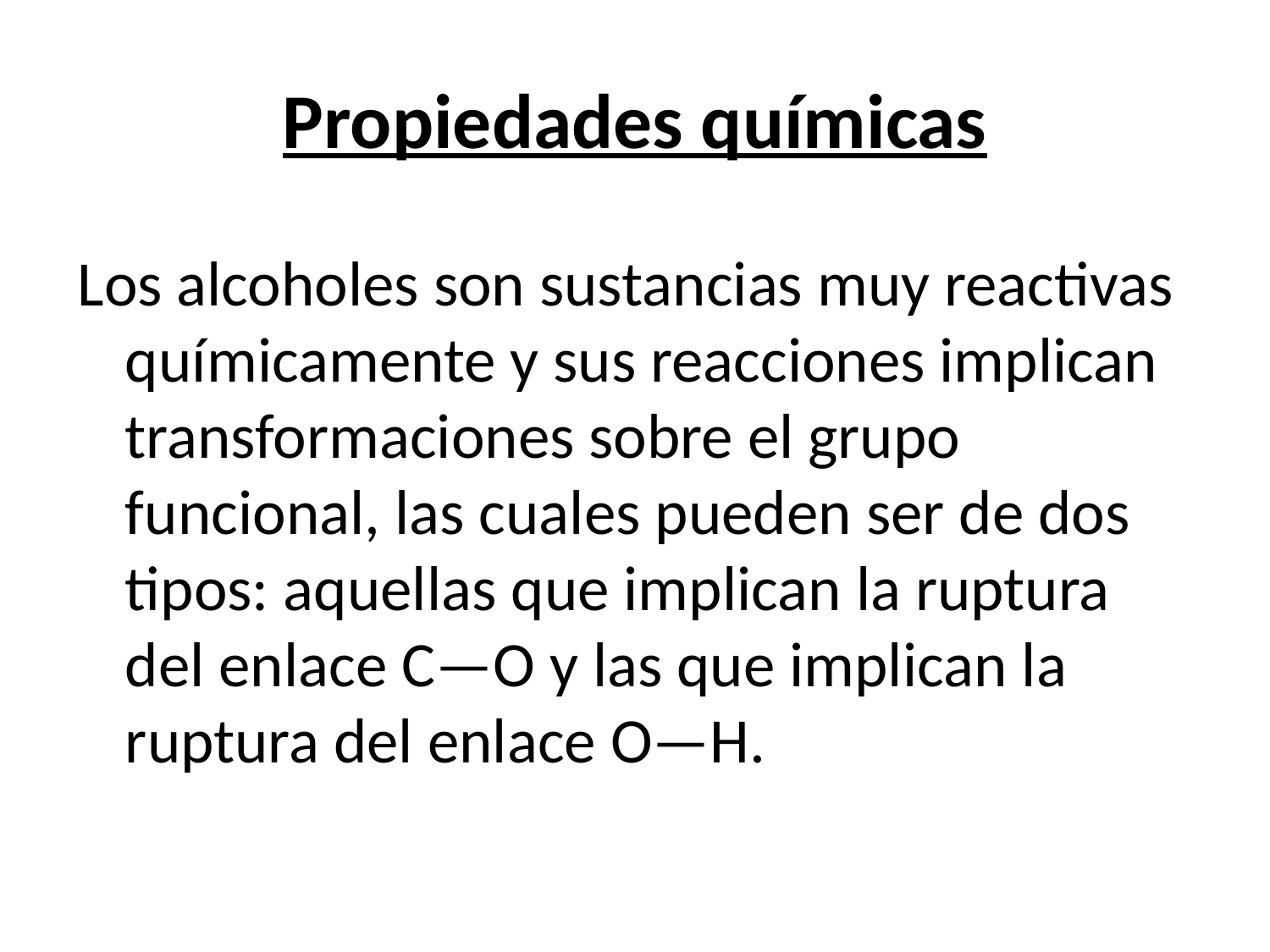

# Propiedades químicas
Los alcoholes son sustancias muy reactivas químicamente y sus reacciones implican transformaciones sobre el grupo funcional, las cuales pueden ser de dos tipos: aquellas que implican la ruptura del enlace C—O y las que implican la ruptura del enlace O—H.